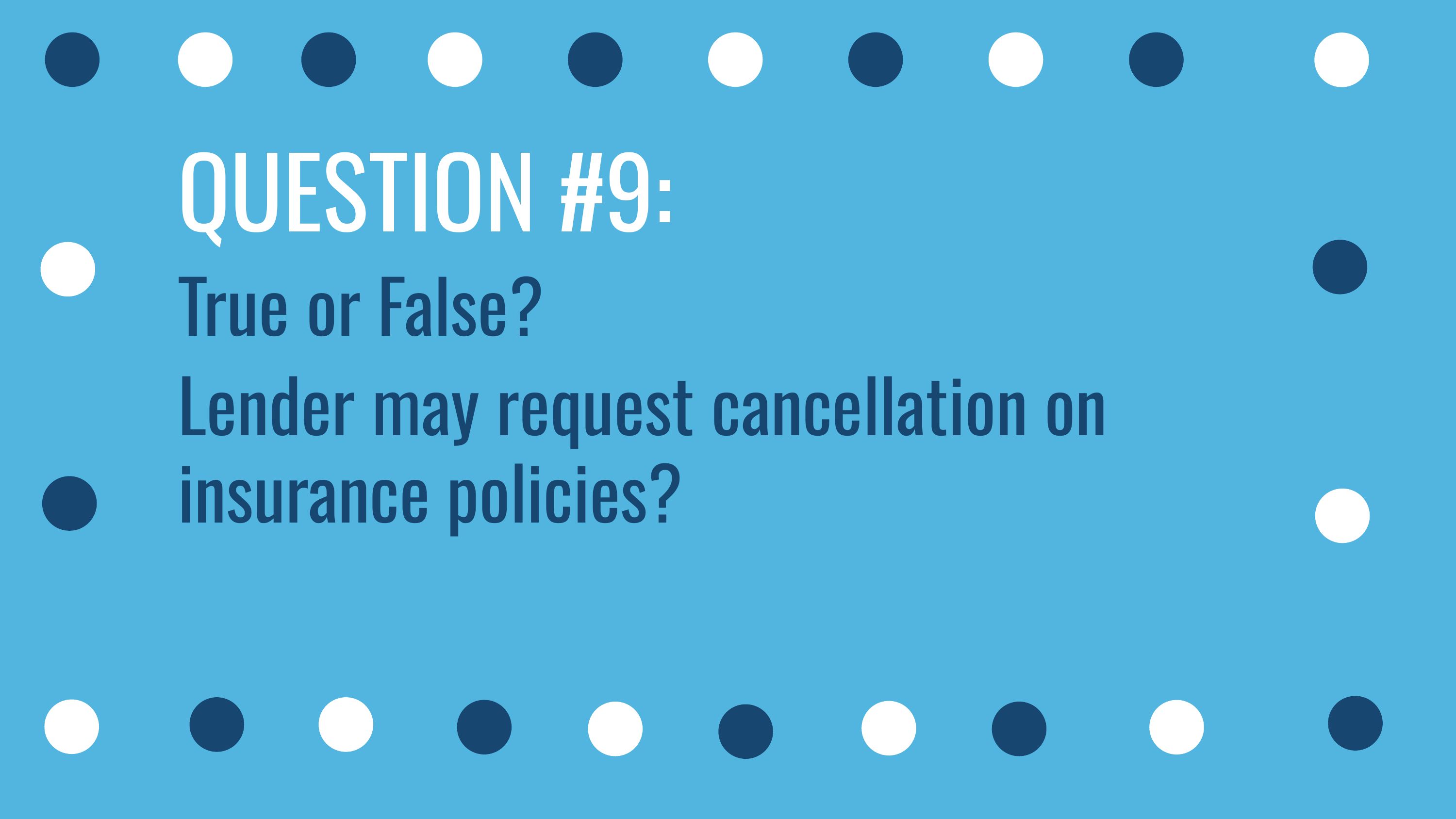

QUESTION #9:
True or False?
Lender may request cancellation on insurance policies?